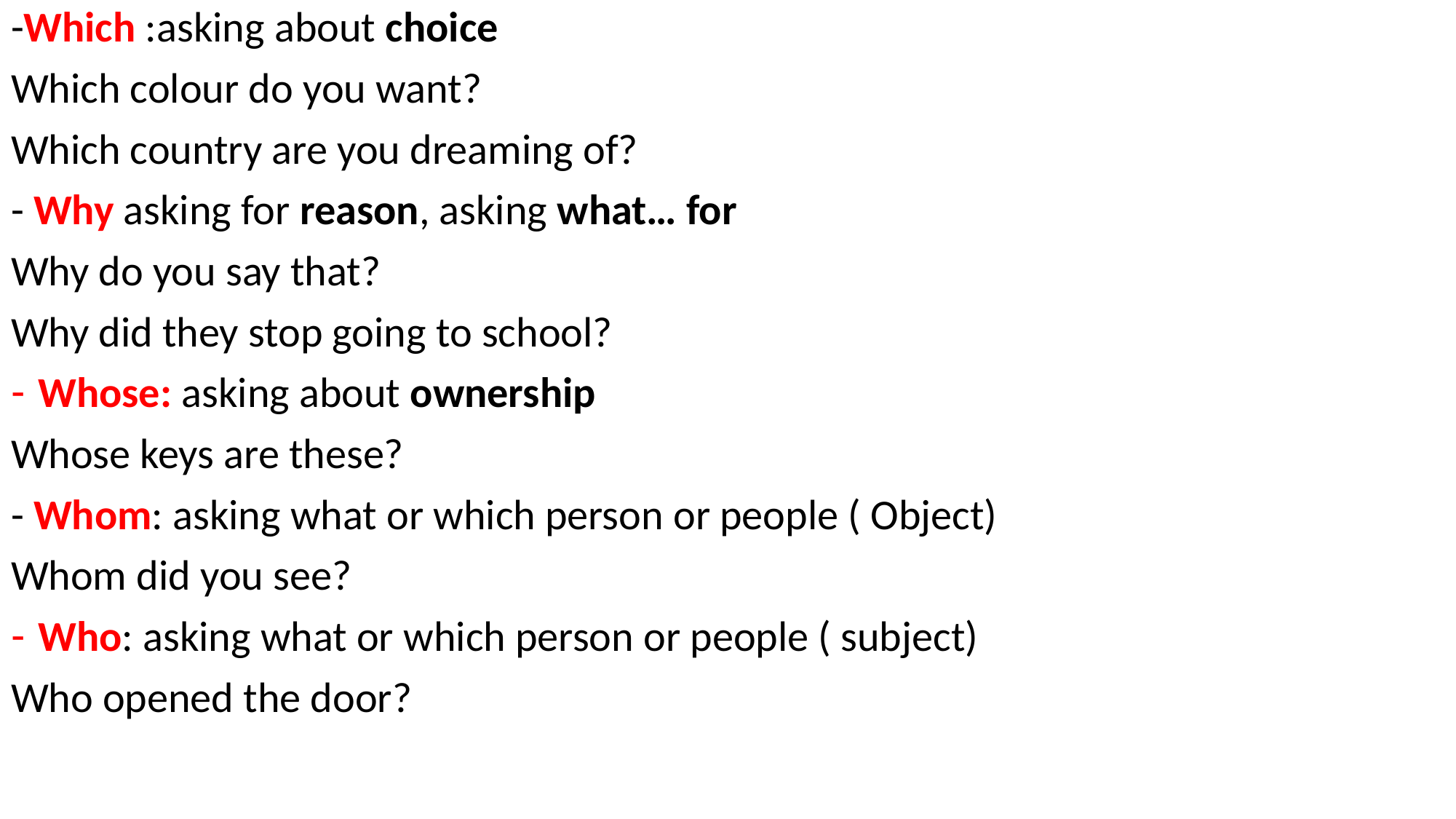

-Which :asking about choice
Which colour do you want?
Which country are you dreaming of?
- Why asking for reason, asking what… for
Why do you say that?
Why did they stop going to school?
Whose: asking about ownership
Whose keys are these?
- Whom: asking what or which person or people ( Object)
Whom did you see?
Who: asking what or which person or people ( subject)
Who opened the door?